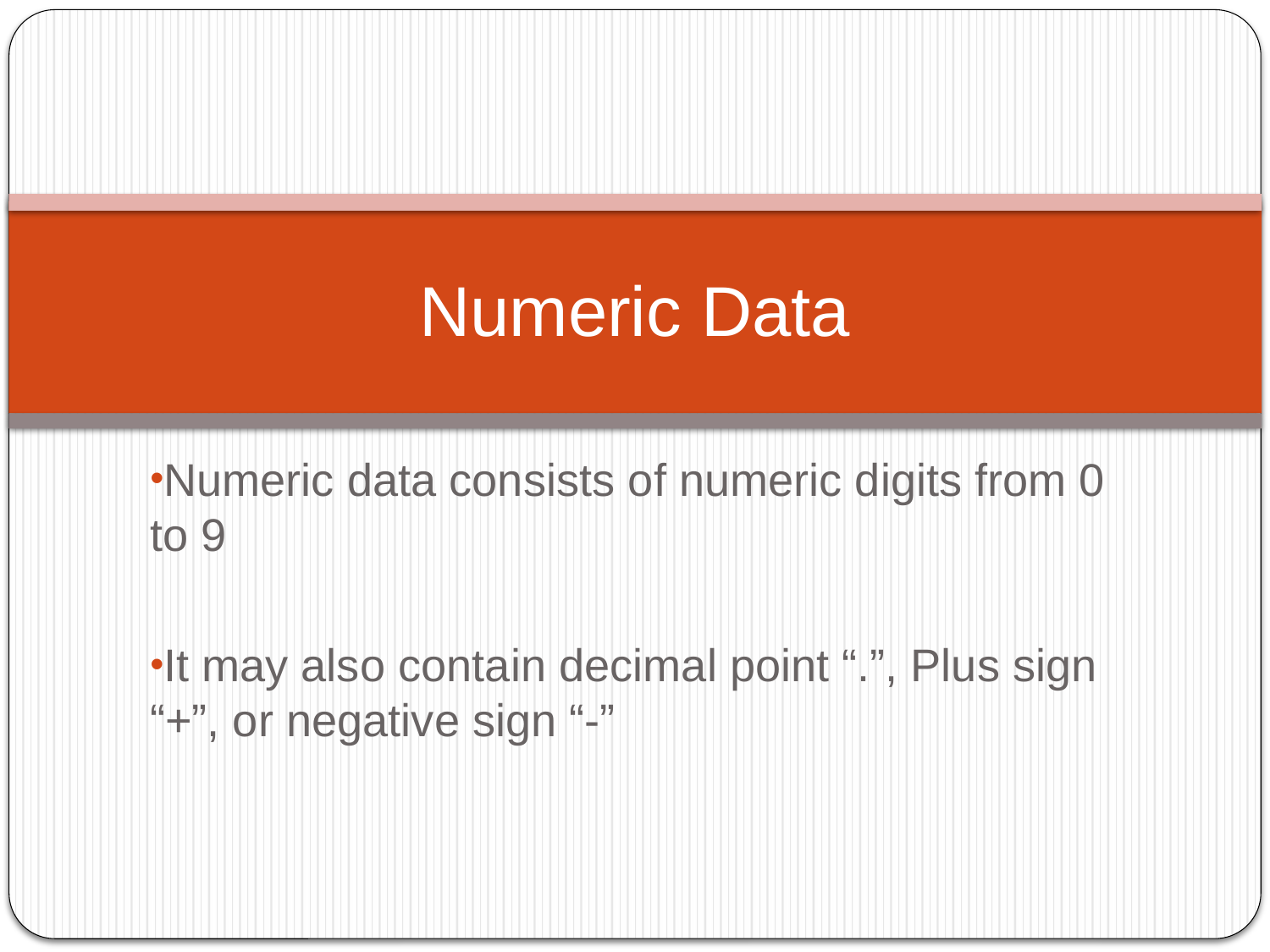

# Numeric Data
Numeric data consists of numeric digits from 0 to 9

It may also contain decimal point “.”, Plus sign “+”, or negative sign “-”